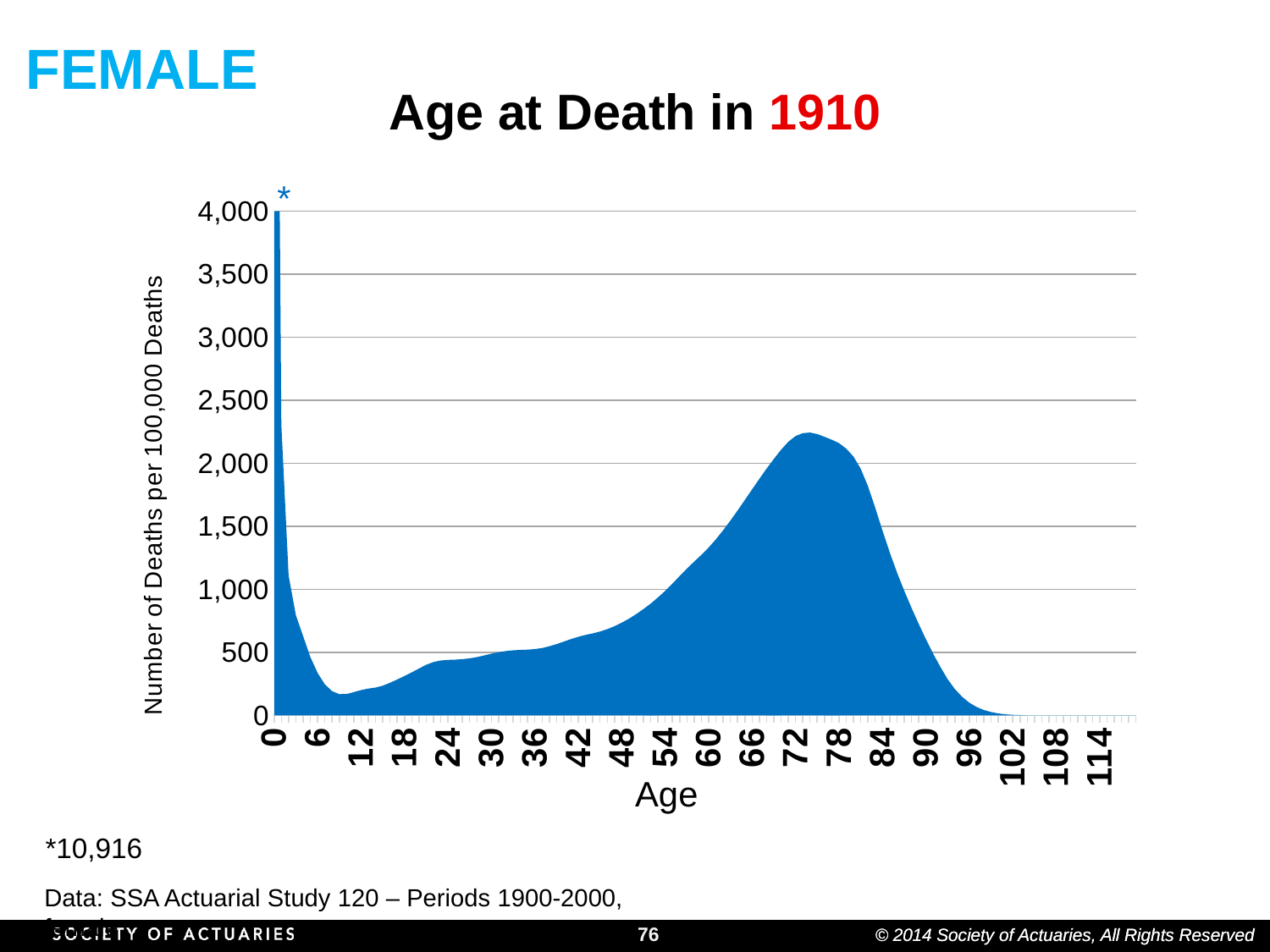

FEMALE
# Age at Death in 1910
*

### Chart

| Category | Number of Deaths | Life Exp |
|---|---|---|
| 0 | 9826.0 | 0.0 |
| 1 | 2303.0 | 0.0 |
| 2 | 1110.0 | 0.0 |
| 3 | 796.0 | 0.0 |
| 4 | 630.0 | 0.0 |
| 5 | 464.0 | 0.0 |
| 6 | 337.0 | 0.0 |
| 7 | 247.0 | 0.0 |
| 8 | 193.0 | 0.0 |
| 9 | 169.0 | 0.0 |
| 10 | 170.0 | 0.0 |
| 11 | 185.0 | 0.0 |
| 12 | 201.0 | 0.0 |
| 13 | 213.0 | 0.0 |
| 14 | 221.0 | 0.0 |
| 15 | 236.0 | 0.0 |
| 16 | 259.0 | 0.0 |
| 17 | 285.0 | 0.0 |
| 18 | 313.0 | 0.0 |
| 19 | 342.0 | 0.0 |
| 20 | 372.0 | 0.0 |
| 21 | 402.0 | 0.0 |
| 22 | 424.0 | 0.0 |
| 23 | 436.0 | 0.0 |
| 24 | 441.0 | 0.0 |
| 25 | 443.0 | 0.0 |
| 26 | 447.0 | 0.0 |
| 27 | 453.0 | 0.0 |
| 28 | 463.0 | 0.0 |
| 29 | 476.0 | 0.0 |
| 30 | 490.0 | 0.0 |
| 31 | 502.0 | 0.0 |
| 32 | 511.0 | 0.0 |
| 33 | 517.0 | 0.0 |
| 34 | 520.0 | 0.0 |
| 35 | 522.0 | 0.0 |
| 36 | 527.0 | 0.0 |
| 37 | 535.0 | 0.0 |
| 38 | 549.0 | 0.0 |
| 39 | 566.0 | 0.0 |
| 40 | 586.0 | 0.0 |
| 41 | 606.0 | 0.0 |
| 42 | 624.0 | 0.0 |
| 43 | 639.0 | 0.0 |
| 44 | 651.0 | 0.0 |
| 45 | 666.0 | 0.0 |
| 46 | 685.0 | 0.0 |
| 47 | 708.0 | 0.0 |
| 48 | 736.0 | 0.0 |
| 49 | 768.0 | 0.0 |
| 50 | 804.0 | 0.0 |
| 51 | 844.0 | 0.0 |
| 52 | 887.0 | 887.0 |
| 53 | 936.0 | 0.0 |
| 54 | 988.0 | 0.0 |
| 55 | 1045.0 | 0.0 |
| 56 | 1106.0 | 0.0 |
| 57 | 1165.0 | 0.0 |
| 58 | 1220.0 | 0.0 |
| 59 | 1274.0 | 0.0 |
| 60 | 1332.0 | 0.0 |
| 61 | 1397.0 | 0.0 |
| 62 | 1468.0 | 0.0 |
| 63 | 1545.0 | 0.0 |
| 64 | 1626.0 | 0.0 |
| 65 | 1709.0 | 0.0 |
| 66 | 1793.0 | 0.0 |
| 67 | 1876.0 | 0.0 |
| 68 | 1957.0 | 0.0 |
| 69 | 2034.0 | 2034.0 |
| 70 | 2107.0 | 0.0 |
| 71 | 2171.0 | 0.0 |
| 72 | 2216.0 | 0.0 |
| 73 | 2239.0 | 0.0 |
| 74 | 2244.0 | 0.0 |
| 75 | 2232.0 | 0.0 |
| 76 | 2210.0 | 0.0 |
| 77 | 2187.0 | 2187.0 |
| 78 | 2160.0 | 0.0 |
| 79 | 2116.0 | 0.0 |
| 80 | 2054.0 | 0.0 |
| 81 | 1957.0 | 0.0 |
| 82 | 1819.0 | 0.0 |
| 83 | 1648.0 | 0.0 |
| 84 | 1467.0 | 0.0 |
| 85 | 1294.0 | 0.0 |
| 86 | 1136.0 | 0.0 |
| 87 | 991.0 | 0.0 |
| 88 | 856.0 | 0.0 |
| 89 | 727.0 | 0.0 |
| 90 | 605.0 | 0.0 |
| 91 | 490.0 | 0.0 |
| 92 | 385.0 | 0.0 |
| 93 | 288.0 | 0.0 |
| 94 | 209.0 | 0.0 |
| 95 | 148.0 | 0.0 |
| 96 | 101.0 | 0.0 |
| 97 | 67.0 | 0.0 |
| 98 | 43.0 | 0.0 |
| 99 | 27.0 | 0.0 |
| 100 | 16.0 | 0.0 |
| 101 | 9.0 | 0.0 |
| 102 | 5.0 | 0.0 |
| 103 | 3.0 | 0.0 |
| 104 | 1.0 | 0.0 |
| 105 | 1.0 | 0.0 |
| 106 | 0.0 | 0.0 |
| 107 | 0.0 | 0.0 |
| 108 | 0.0 | 0.0 |
| 109 | 0.0 | 0.0 |
| 110 | 0.0 | 0.0 |
| 111 | 0.0 | 0.0 |
| 112 | 0.0 | 0.0 |
| 113 | 0.0 | 0.0 |
| 114 | 0.0 | 0.0 |
| 115 | 0.0 | 0.0 |
| 116 | 0.0 | 0.0 |
| 117 | 0.0 | 0.0 |
| 118 | 0.0 | 0.0 |
| 119 | 0.0 | 0.0 |
*10,916
Data: SSA Actuarial Study 120 – Periods 1900-2000, female